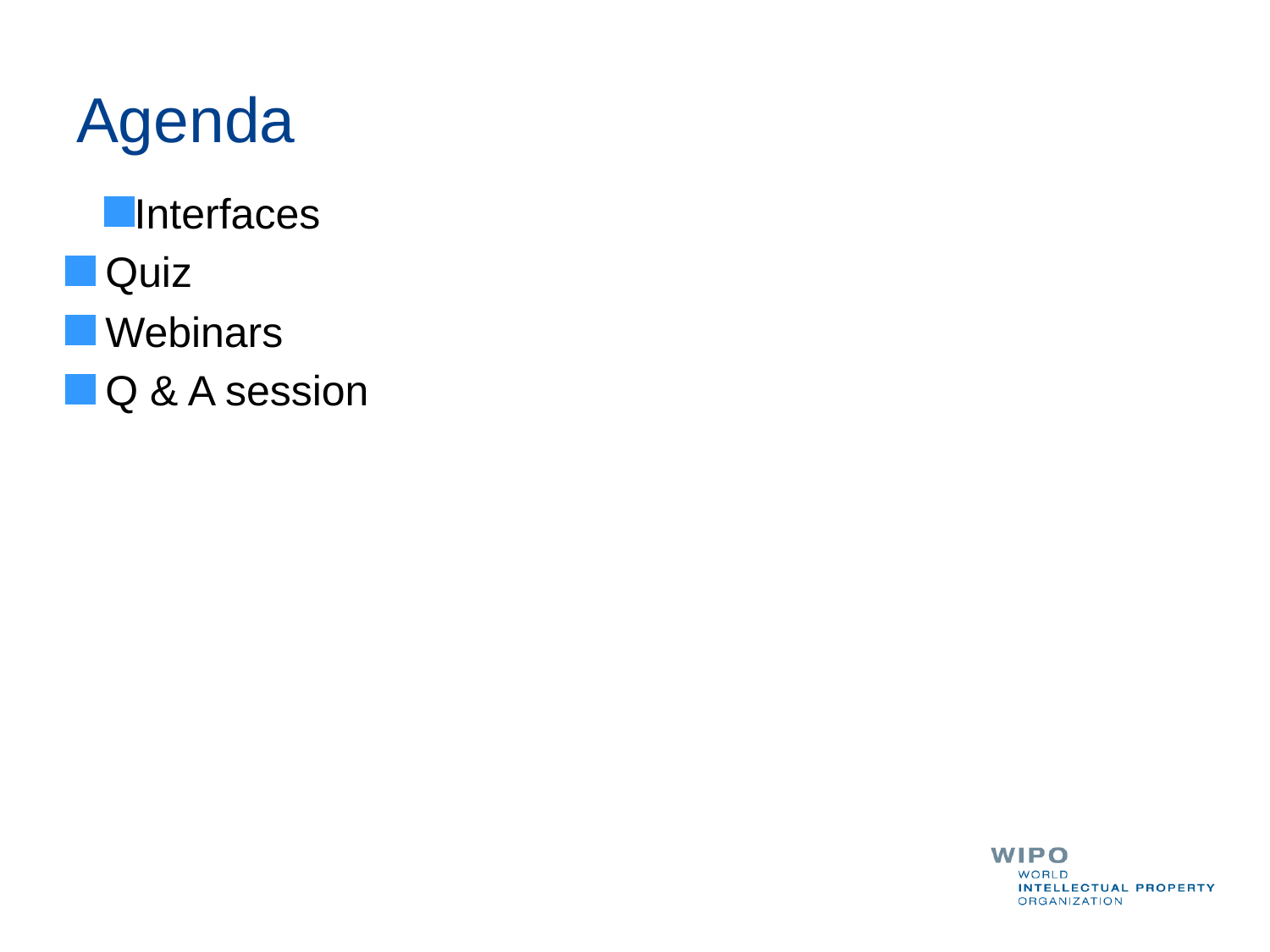

# Agenda
Interfaces
Quiz
Webinars
Q & A session